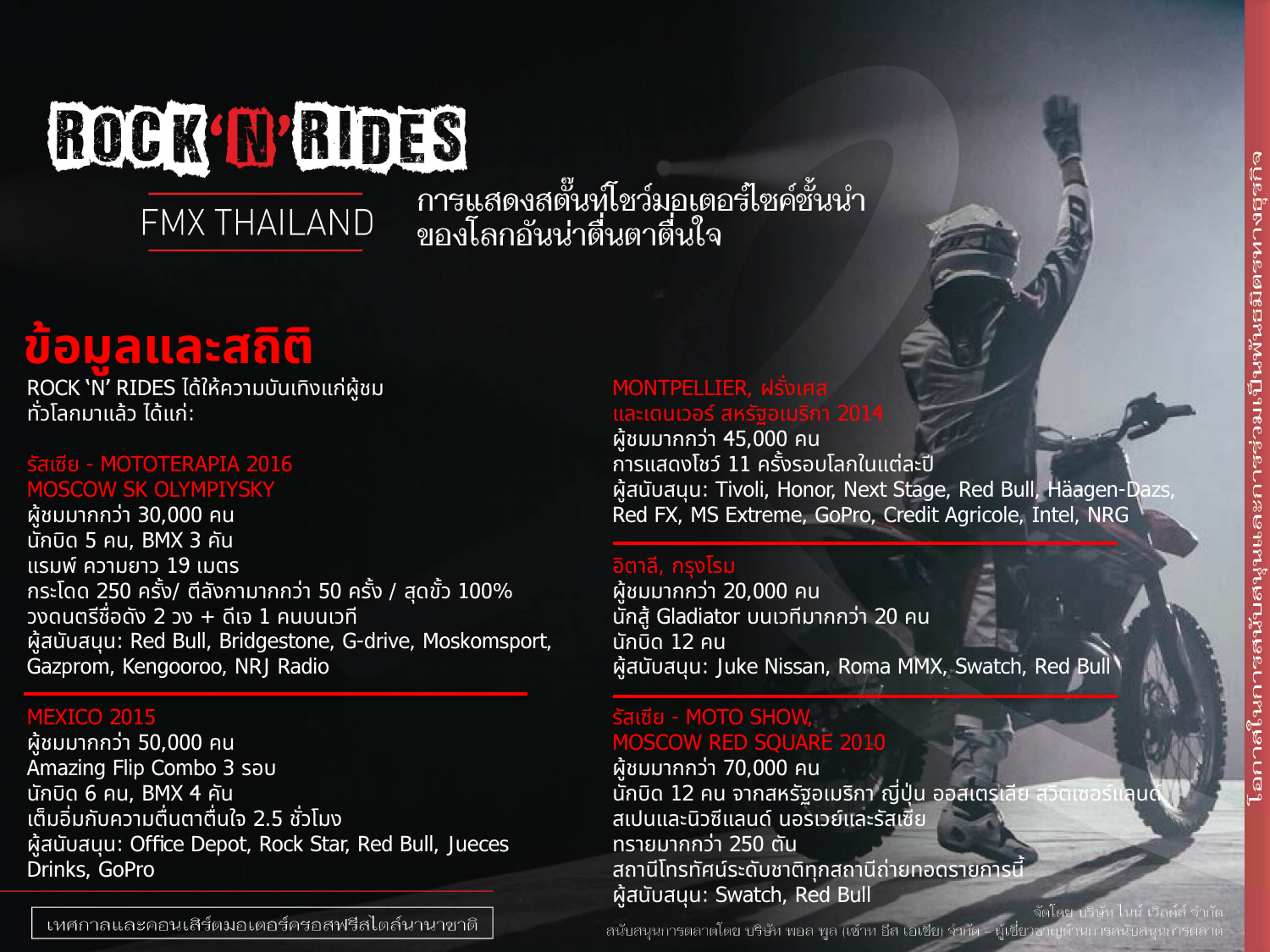

ข้อมูลและสถิติ
ROCK ‘N’ RIDES ได้ให้ความบันเทิงแก่ผู้ชม
ทั่วโลกมาแล้ว ได้แก่:

รัสเซีย - MOTOTERAPIA 2016
MOSCOW SK OLYMPIYSKY
ผู้ชมมากกว่า 30,000 คน
นักบิด 5 คน, BMX 3 คัน
แรมพ์ ความยาว 19 เมตร
กระโดด 250 ครั้ง/ ตีลังกามากกว่า 50 ครั้ง / สุดขั้ว 100%
วงดนตรีชื่อดัง 2 วง + ดีเจ 1 คนบนเวที
ผู้สนับสนุน: Red Bull, Bridgestone, G-drive, Moskomsport,
Gazprom, Kengooroo, NRJ Radio

MEXICO 2015
ผู้ชมมากกว่า 50,000 คน
Amazing Flip Combo 3 รอบ
นักบิด 6 คน, BMX 4 คัน
เต็มอิ่มกับความตื่นตาตื่นใจ 2.5 ชั่วโมง
ผู้สนับสนุน: Office Depot, Rock Star, Red Bull, Jueces Drinks, GoPro
MONTPELLIER, ฝรั่งเศส
และเดนเวอร์ สหรัฐอเมริกา 2014
ผู้ชมมากกว่า 45,000 คน
การแสดงโชว์ 11 ครั้งรอบโลกในแต่ละปี
ผู้สนับสนุน: Tivoli, Honor, Next Stage, Red Bull, Häagen-Dazs,
Red FX, MS Extreme, GoPro, Credit Agricole, Intel, NRG

อิตาลี, กรุงโรม
ผู้ชมมากกว่า 20,000 คน
นักสู้ Gladiator บนเวทีมากกว่า 20 คน
นักบิด 12 คน
ผู้สนับสนุน: Juke Nissan, Roma MMX, Swatch, Red Bull

รัสเซีย - MOTO SHOW,
MOSCOW RED SQUARE 2010
ผู้ชมมากกว่า 70,000 คน
นักบิด 12 คน จากสหรัฐอเมริกา ญี่ปุ่น ออสเตรเลีย สวิตเซอร์แลนด์
สเปนและนิวซีแลนด์ นอรเวย์และรัสเซีย
ทรายมากกว่า 250 ตัน
สถานีโทรทัศน์ระดับชาติทุกสถานีถ่ายทอดรายการนี้
ผู้สนับสนุน: Swatch, Red Bull